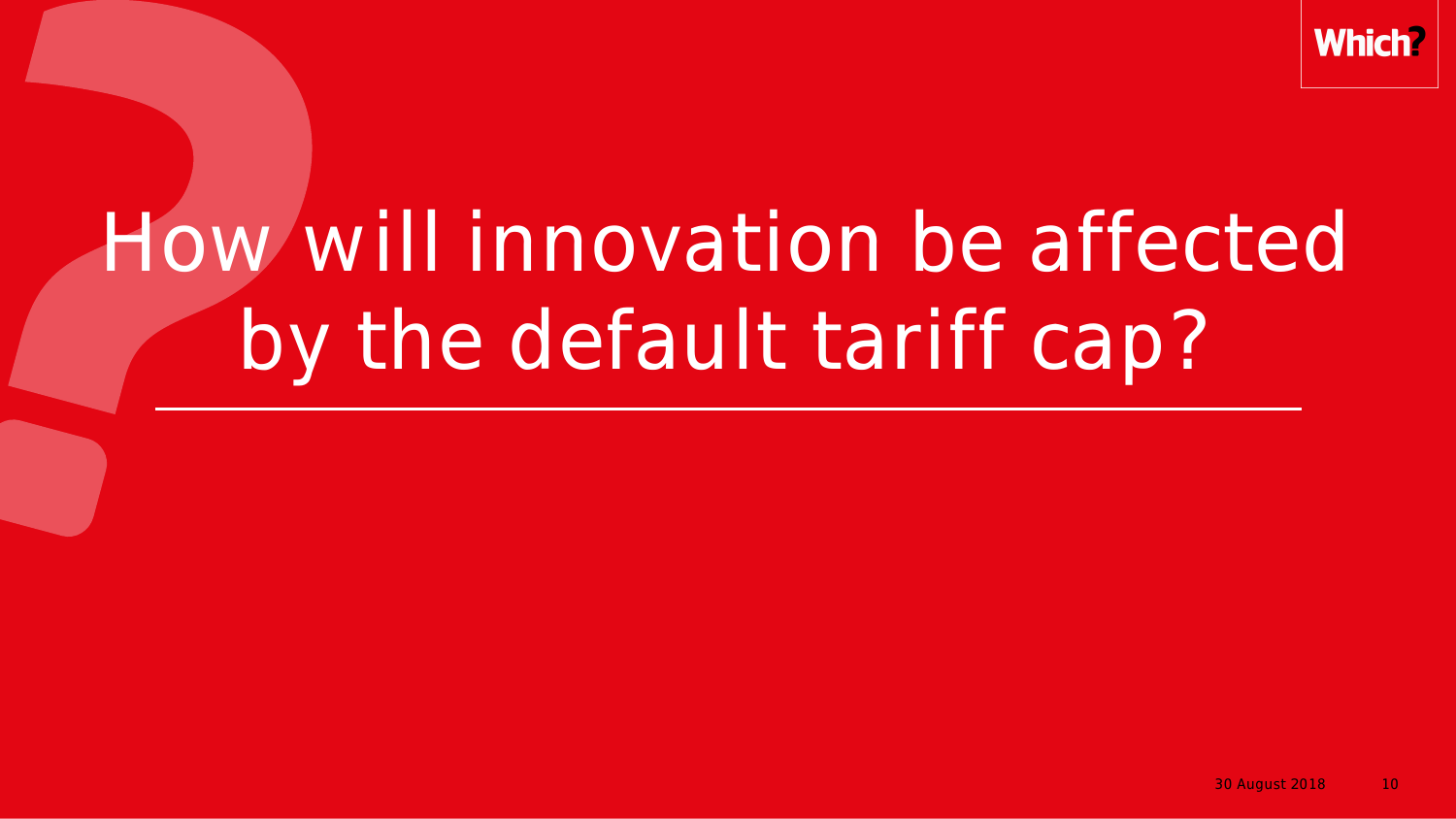

How will innovation be affected by the default tariff cap?

10